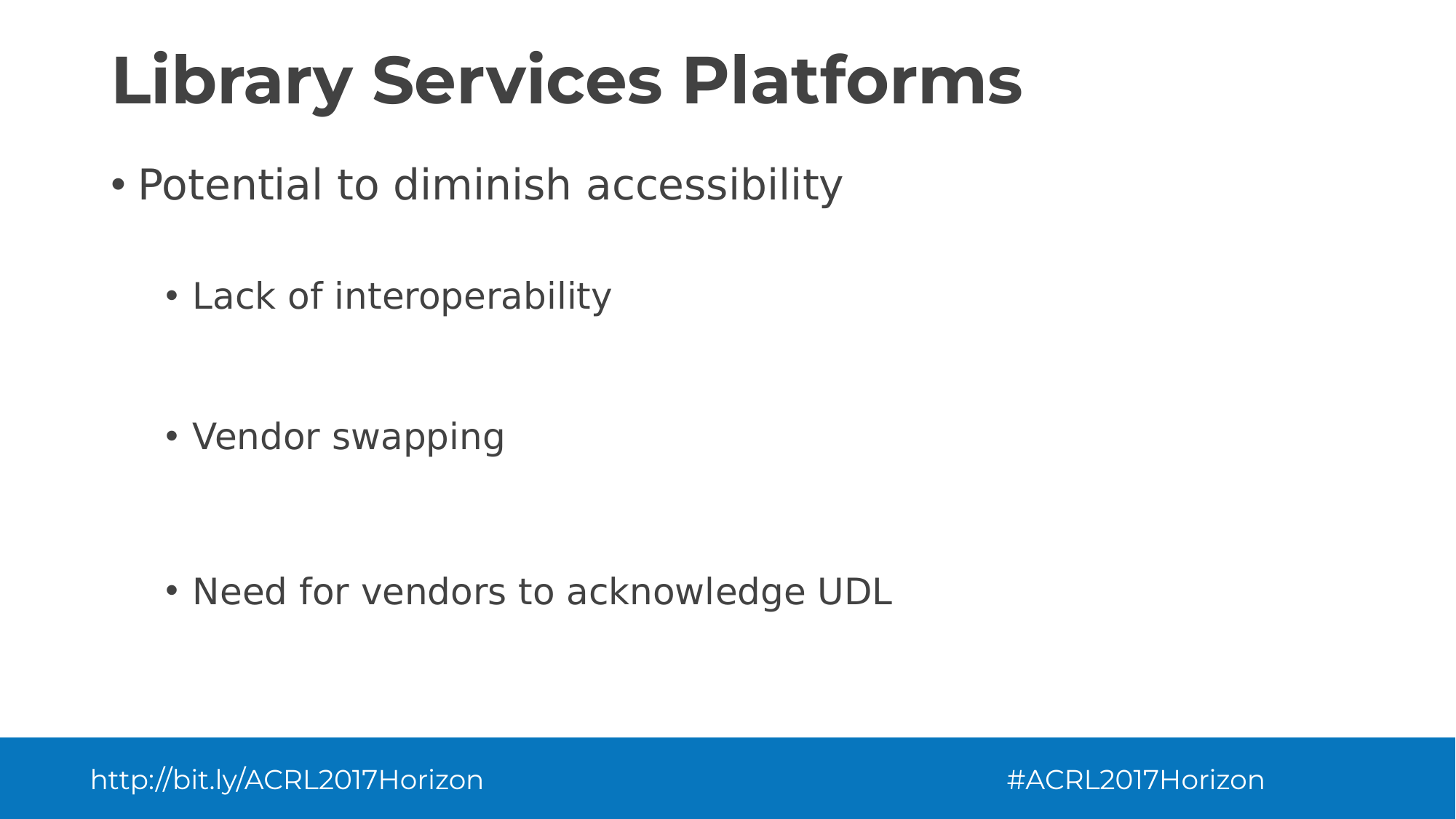

# Library Services Platforms
Potential to diminish accessibility

Lack of interoperability

Vendor swapping

Need for vendors to acknowledge UDL

http://bit.ly/ACRL2017Horizon                                                            #ACRL2017Horizon